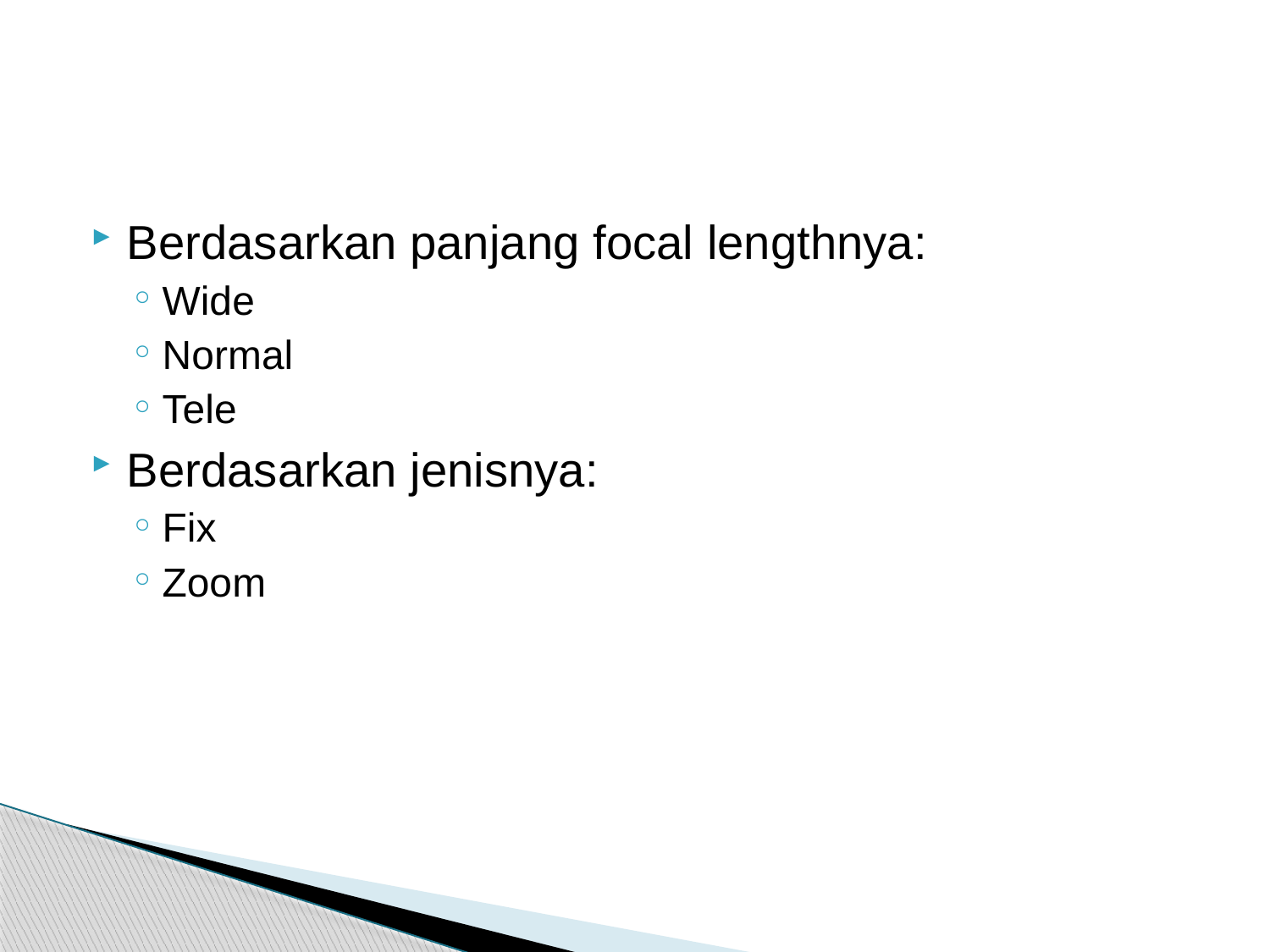

#
Berdasarkan panjang focal lengthnya:
Wide
Normal
Tele
Berdasarkan jenisnya:
Fix
Zoom